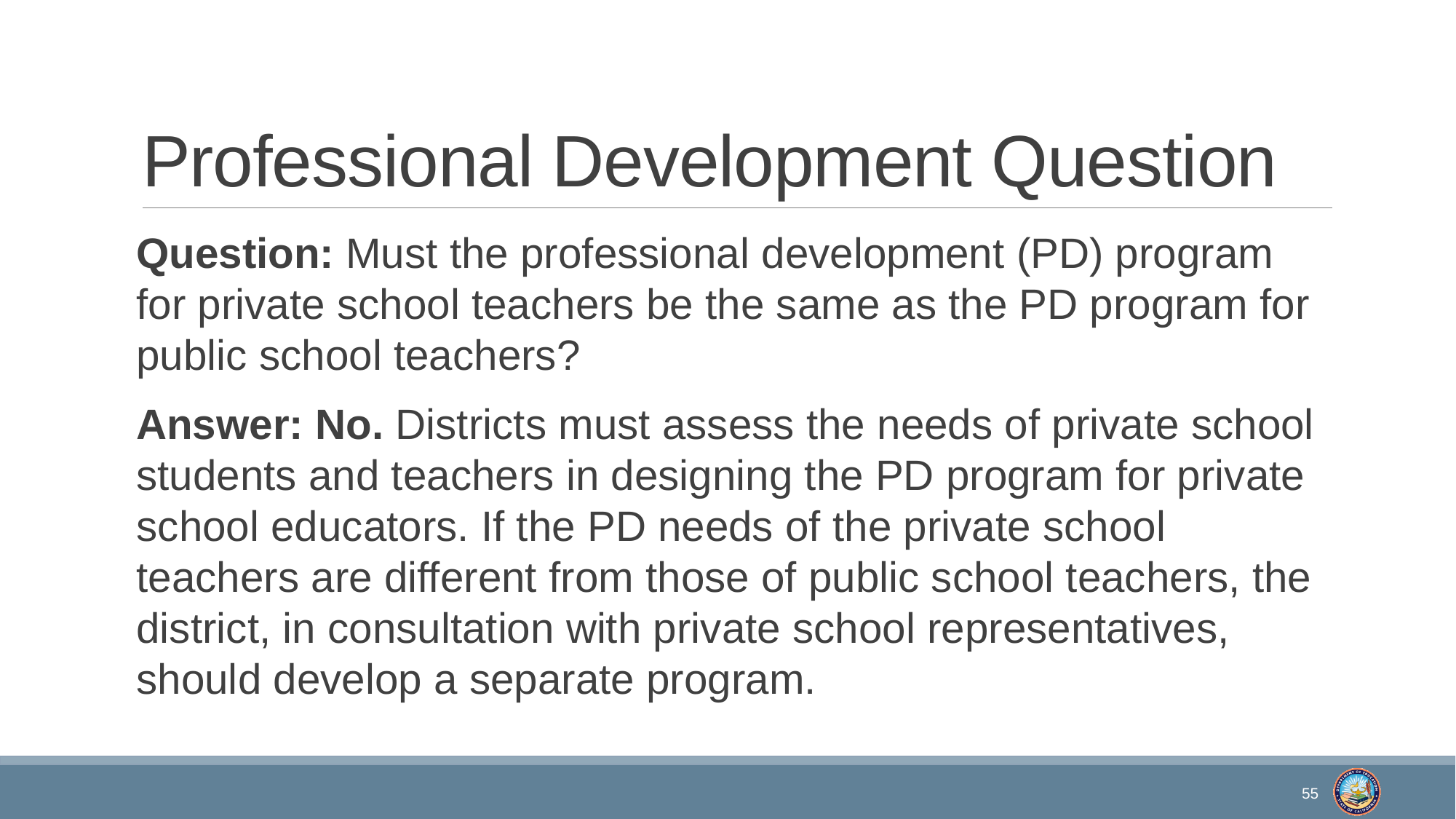

# Professional Development Question
Question: Must the professional development (PD) program for private school teachers be the same as the PD program for public school teachers?
Answer: No. Districts must assess the needs of private school students and teachers in designing the PD program for private school educators. If the PD needs of the private school teachers are different from those of public school teachers, the district, in consultation with private school representatives, should develop a separate program.

55